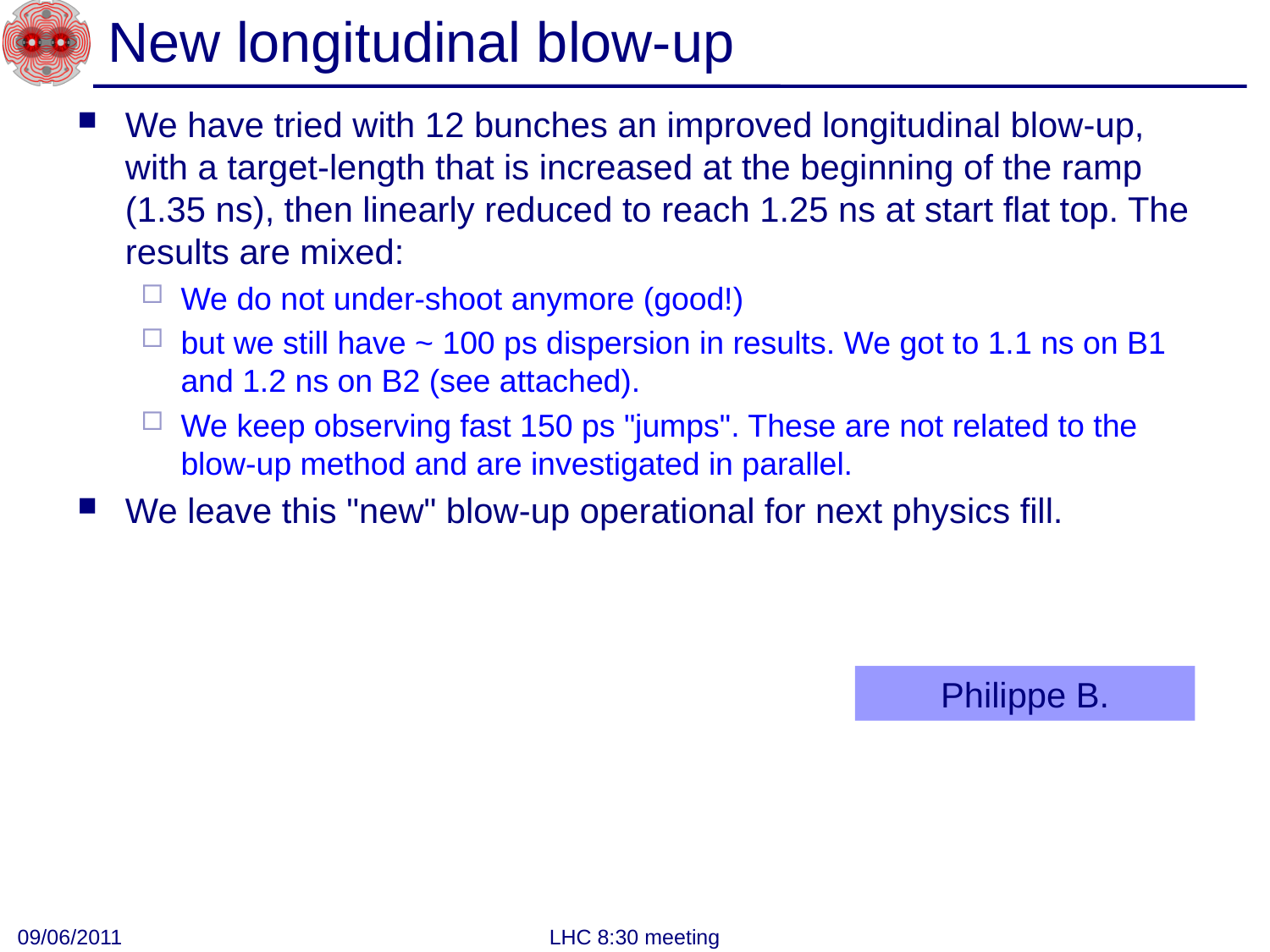

# New longitudinal blow-up
We have tried with 12 bunches an improved longitudinal blow-up, with a target-length that is increased at the beginning of the ramp (1.35 ns), then linearly reduced to reach 1.25 ns at start flat top. The results are mixed:
We do not under-shoot anymore (good!)
but we still have ~ 100 ps dispersion in results. We got to 1.1 ns on B1 and 1.2 ns on B2 (see attached).
We keep observing fast 150 ps "jumps". These are not related to the blow-up method and are investigated in parallel.
We leave this "new" blow-up operational for next physics fill.

Philippe B.
09/06/2011
LHC 8:30 meeting